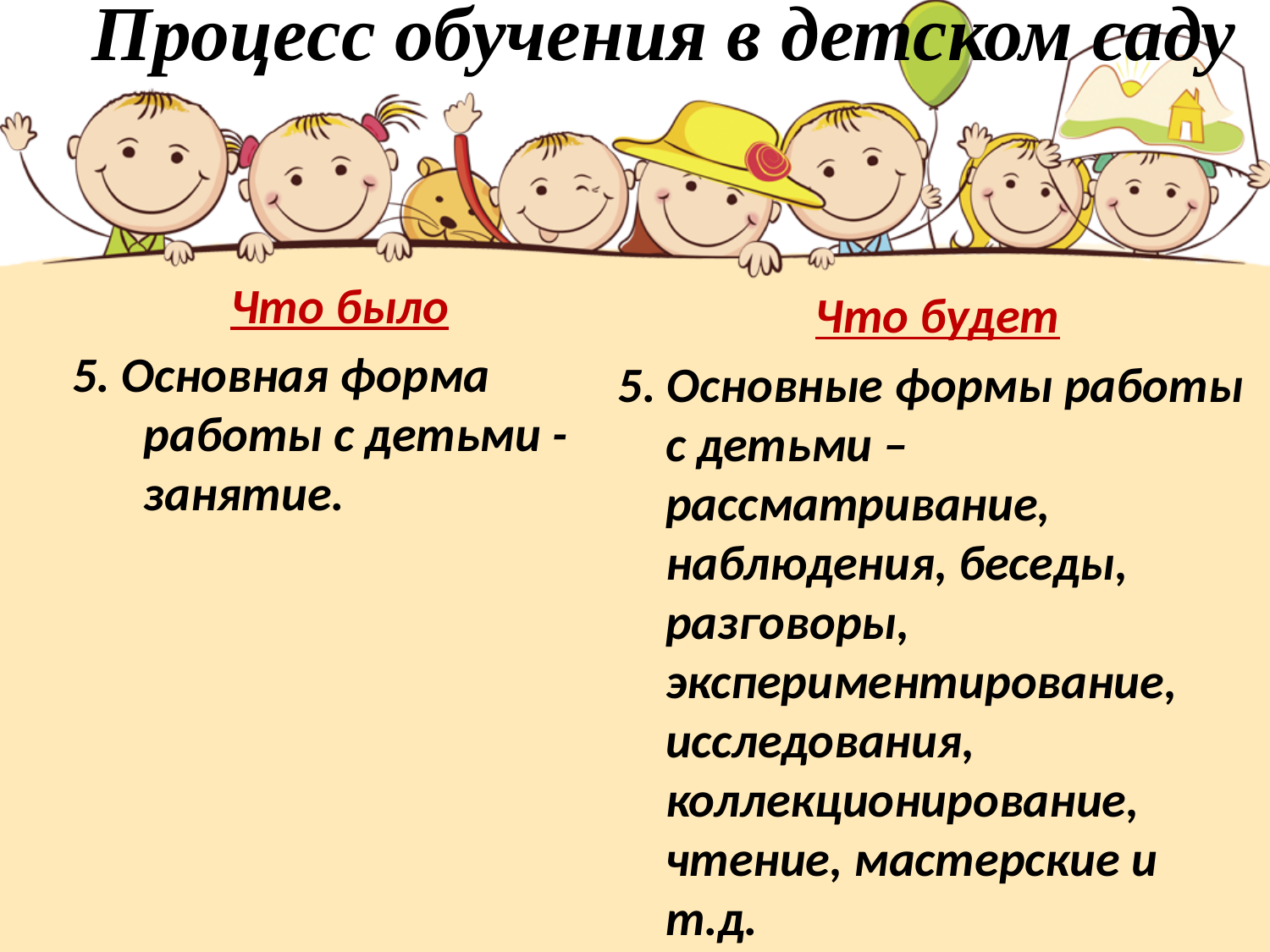

# Процесс обучения в детском саду
Что было
5. Основная форма работы с детьми - занятие.
Что будет
5. Основные формы работы с детьми – рассматривание, наблюдения, беседы, разговоры, экспериментирование, исследования, коллекционирование, чтение, мастерские и т.д.